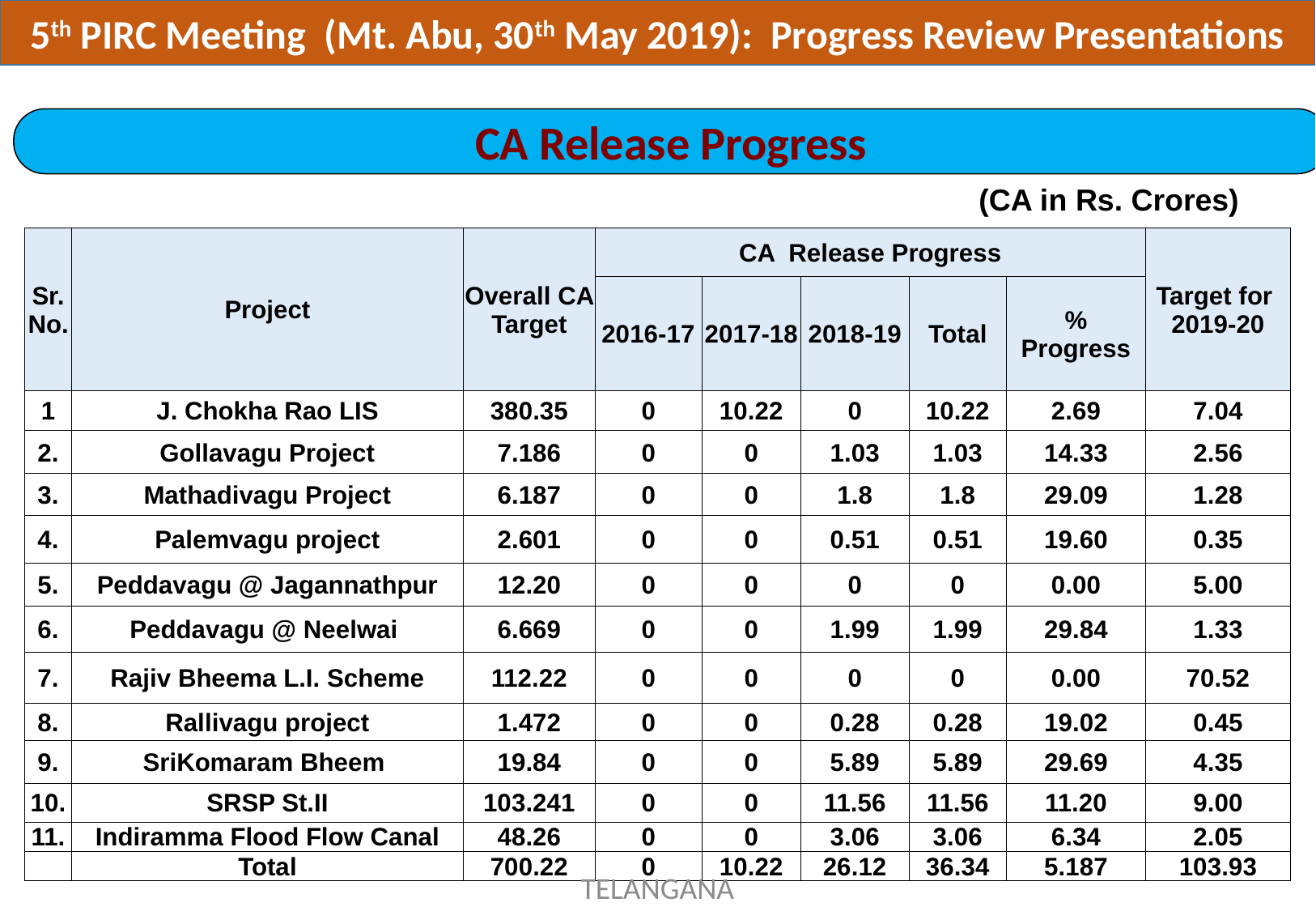

5th PIRC Meeting  (Mt. Abu, 30th May 2019):  Progress Review Presentations
CA Release Progress
(CA in Rs. Crores)
| Sr. No. | Project | Overall CA Target | CA Release Progress |  |  |  |  | Target for 2019-20 |
| --- | --- | --- | --- | --- | --- | --- | --- | --- |
|  |  |  | 2016-17 | 2017-18 | 2018-19 | Total | % Progress |  |
| 1 | J. Chokha Rao LIS | 380.35 | 0 | 10.22 | 0 | 10.22 | 2.69 | 7.04 |
| 2. | Gollavagu Project | 7.186 | 0 | 0 | 1.03 | 1.03 | 14.33 | 2.56 |
| 3. | Mathadivagu Project | 6.187 | 0 | 0 | 1.8 | 1.8 | 29.09 | 1.28 |
| 4. | Palemvagu project | 2.601 | 0 | 0 | 0.51 | 0.51 | 19.60 | 0.35 |
| 5. | Peddavagu @ Jagannathpur | 12.20 | 0 | 0 | 0 | 0 | 0.00 | 5.00 |
| 6. | Peddavagu @ Neelwai | 6.669 | 0 | 0 | 1.99 | 1.99 | 29.84 | 1.33 |
| 7. | Rajiv Bheema L.I. Scheme | 112.22 | 0 | 0 | 0 | 0 | 0.00 | 70.52 |
| 8. | Rallivagu project | 1.472 | 0 | 0 | 0.28 | 0.28 | 19.02 | 0.45 |
| 9. | SriKomaram Bheem | 19.84 | 0 | 0 | 5.89 | 5.89 | 29.69 | 4.35 |
| 10. | SRSP St.II | 103.241 | 0 | 0 | 11.56 | 11.56 | 11.20 | 9.00 |
| 11. | Indiramma Flood Flow Canal | 48.26 | 0 | 0 | 3.06 | 3.06 | 6.34 | 2.05 |
|  | Total | 700.22 | 0 | 10.22 | 26.12 | 36.34 | 5.187 | 103.93 |
TELANGANA